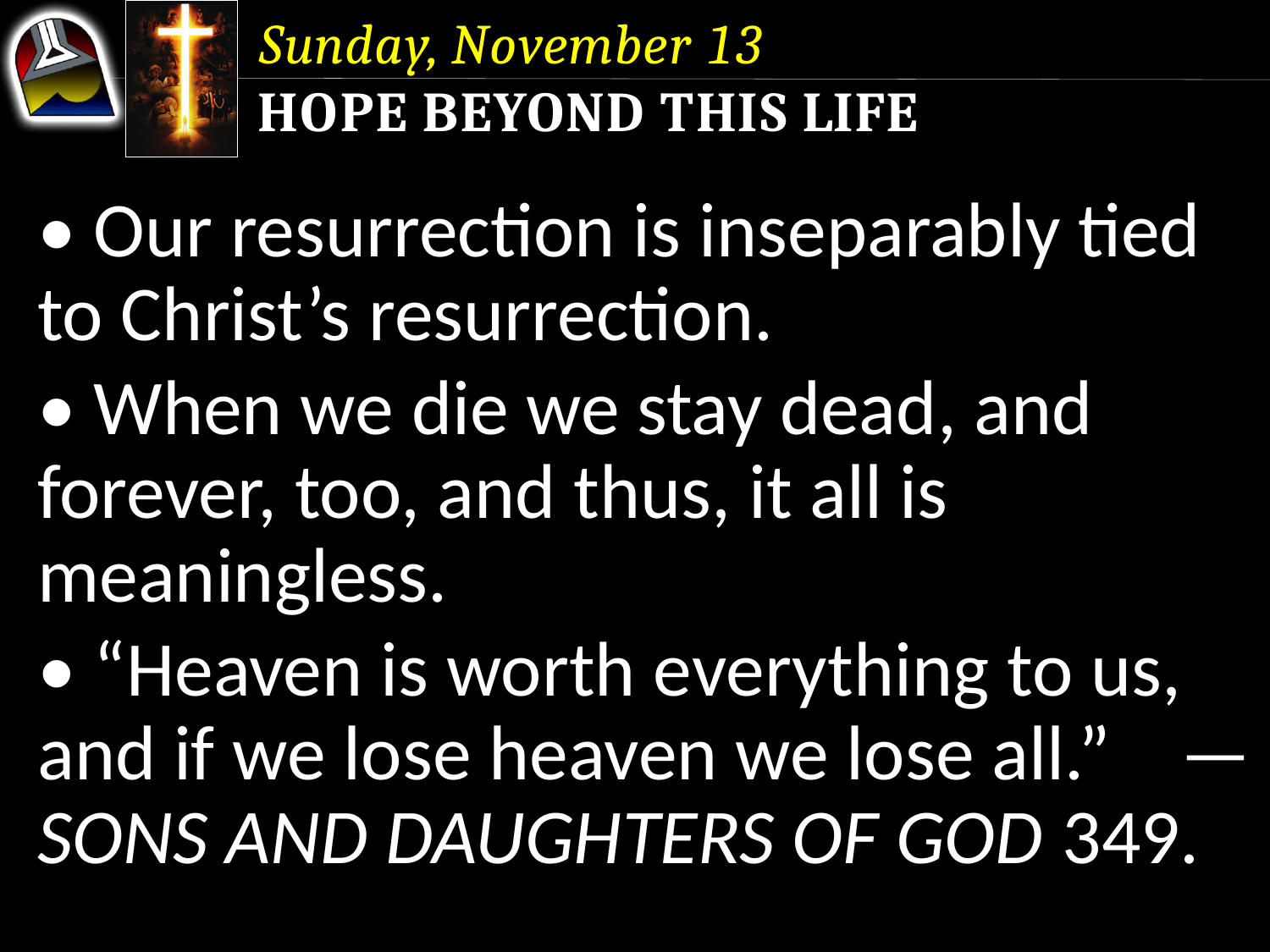

Sunday, November 13
Hope Beyond This Life
• Our resurrection is inseparably tied to Christ’s resurrection.
• When we die we stay dead, and forever, too, and thus, it all is meaningless.
• “Heaven is worth everything to us, and if we lose heaven we lose all.”    —Sons and Daughters of God 349.